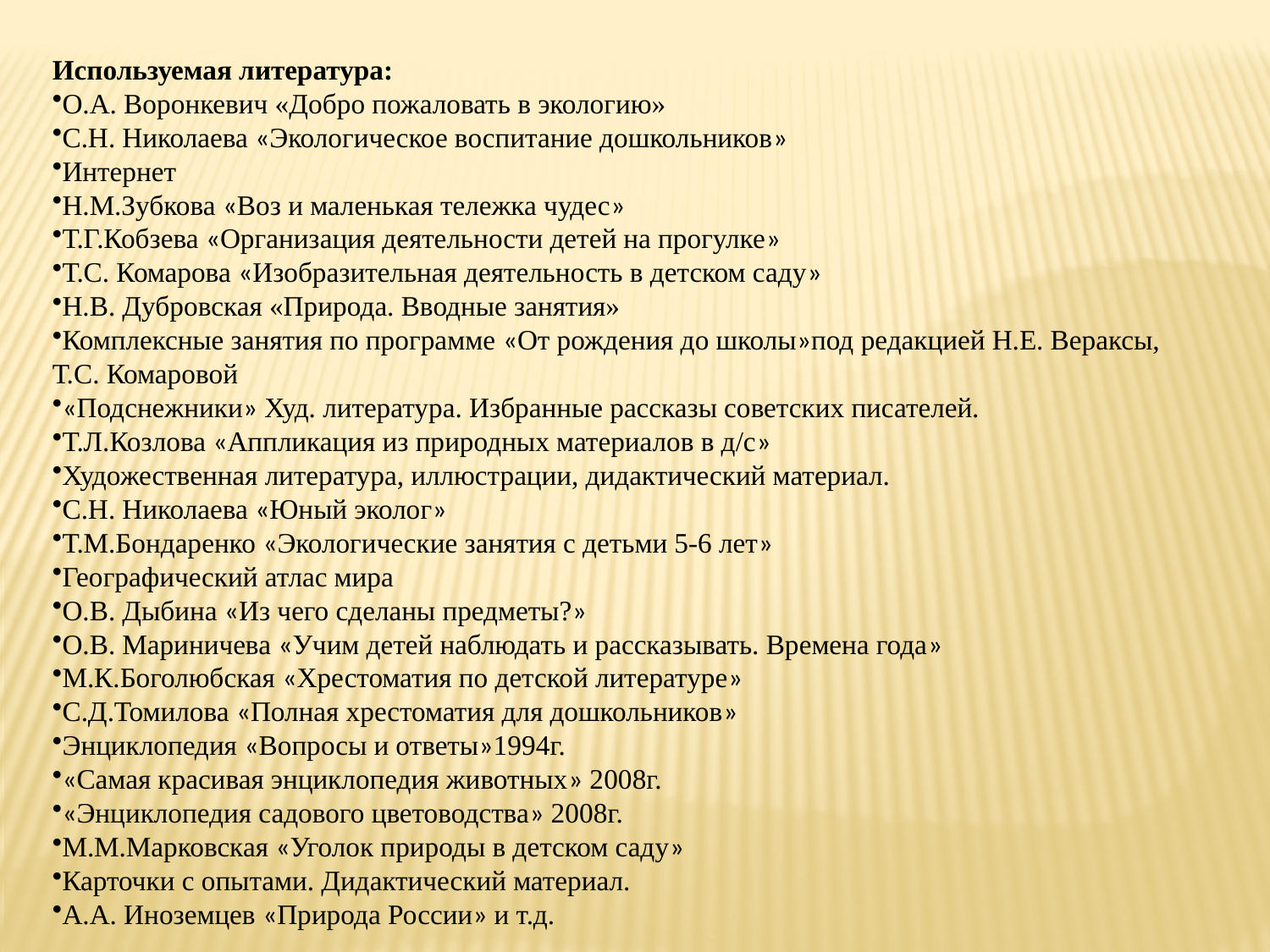

Используемая литература:
О.А. Воронкевич «Добро пожаловать в экологию»
С.Н. Николаева «Экологическое воспитание дошкольников»
Интернет
Н.М.Зубкова «Воз и маленькая тележка чудес»
Т.Г.Кобзева «Организация деятельности детей на прогулке»
Т.С. Комарова «Изобразительная деятельность в детском саду»
Н.В. Дубровская «Природа. Вводные занятия»
Комплексные занятия по программе «От рождения до школы»под редакцией Н.Е. Вераксы, Т.С. Комаровой
«Подснежники» Худ. литература. Избранные рассказы советских писателей.
Т.Л.Козлова «Аппликация из природных материалов в д/с»
Художественная литература, иллюстрации, дидактический материал.
С.Н. Николаева «Юный эколог»
Т.М.Бондаренко «Экологические занятия с детьми 5-6 лет»
Географический атлас мира
О.В. Дыбина «Из чего сделаны предметы?»
О.В. Мариничева «Учим детей наблюдать и рассказывать. Времена года»
М.К.Боголюбская «Хрестоматия по детской литературе»
С.Д.Томилова «Полная хрестоматия для дошкольников»
Энциклопедия «Вопросы и ответы»1994г.
«Самая красивая энциклопедия животных» 2008г.
«Энциклопедия садового цветоводства» 2008г.
М.М.Марковская «Уголок природы в детском саду»
Карточки с опытами. Дидактический материал.
А.А. Иноземцев «Природа России» и т.д.